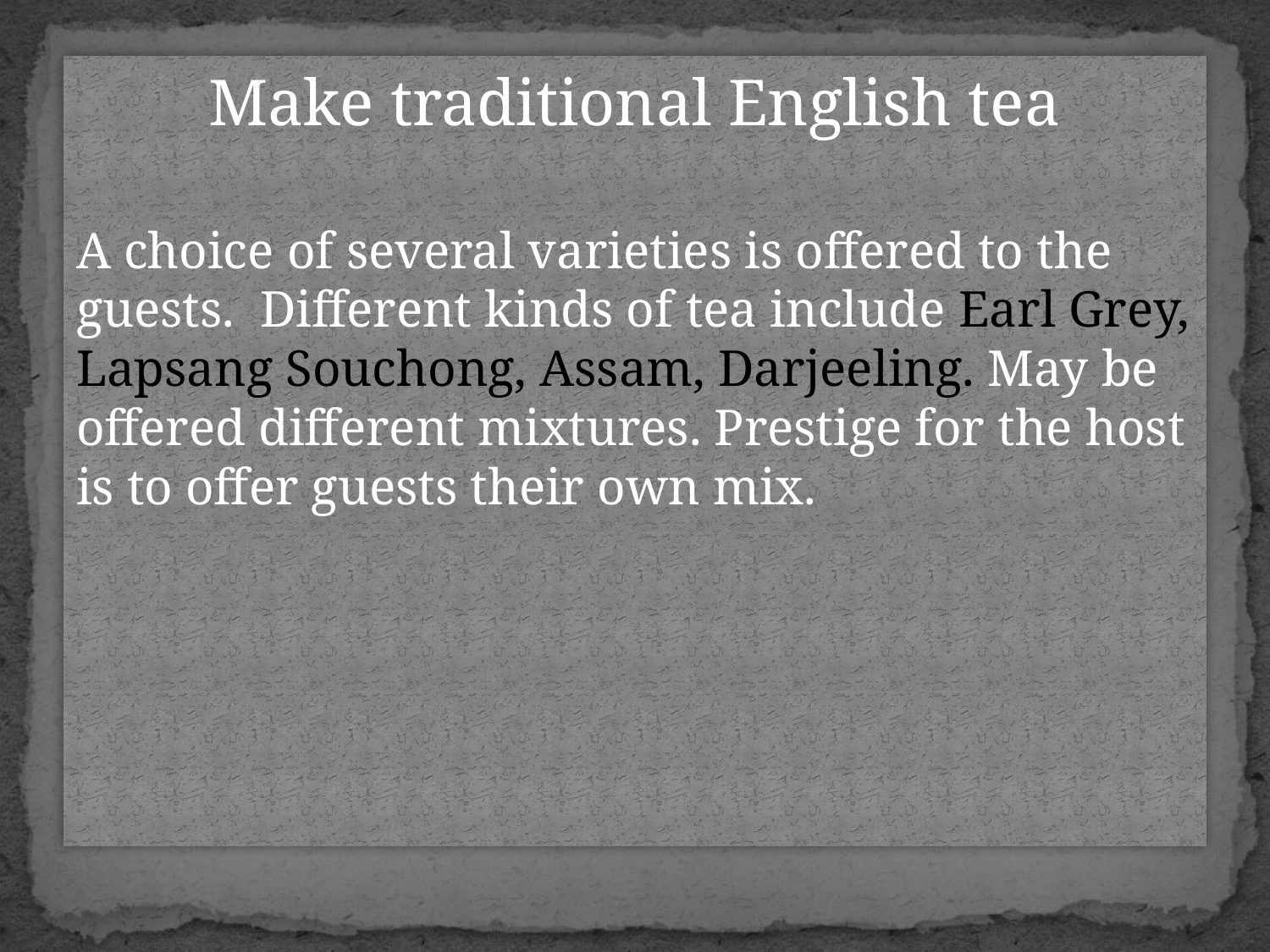

Make traditional English tea

A choice of several varieties is offered to the guests.  Different kinds of tea include Earl Grey, Lapsang Souchong, Assam, Darjeeling. May be offered different mixtures. Prestige for the host is to offer guests their own mix.